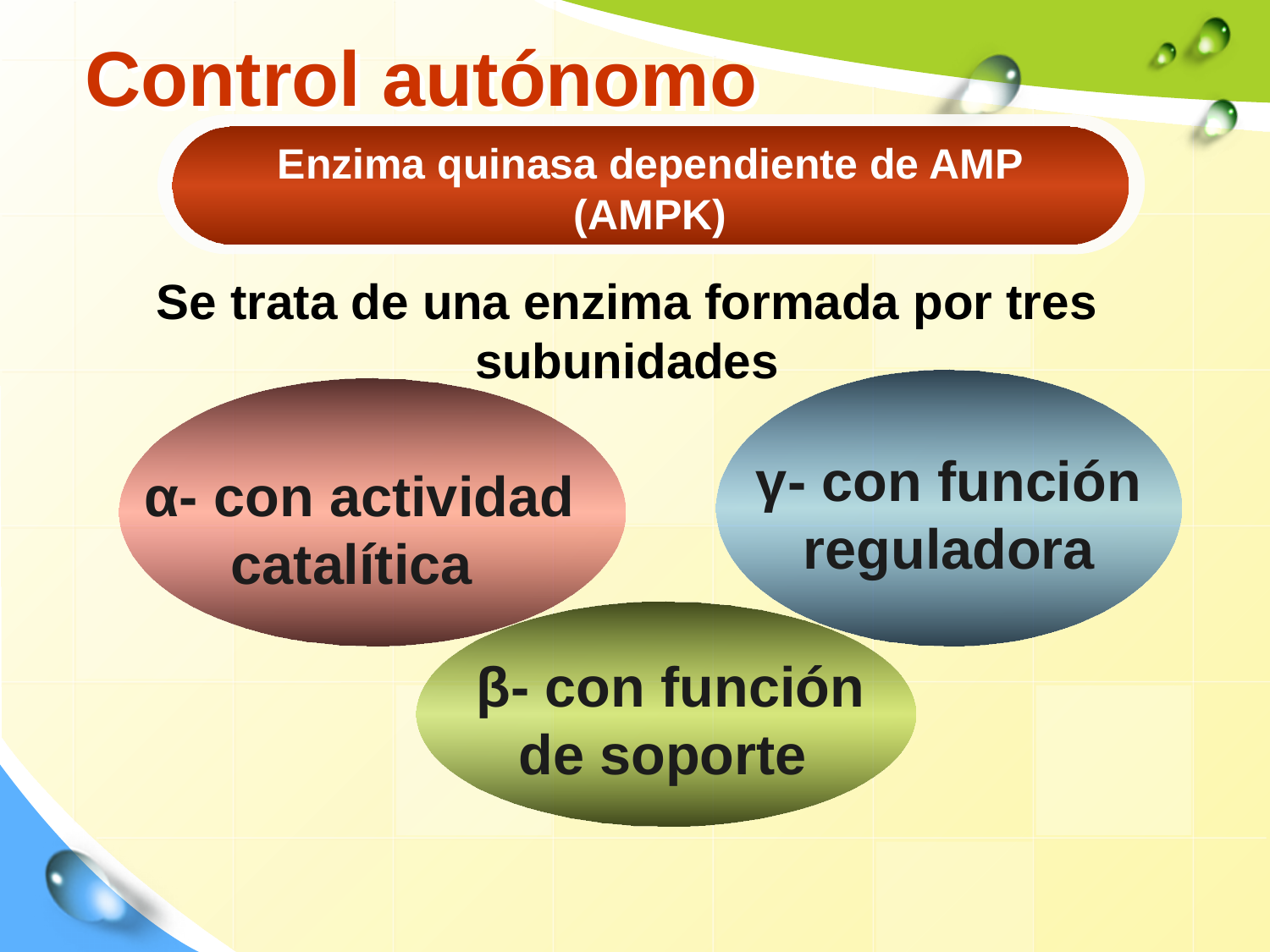

# Control autónomo

Enzima quinasa dependiente de AMP (AMPK)
Se trata de una enzima formada por tres subunidades

γ- con función reguladora
α- con actividad catalítica

β- con función de soporte